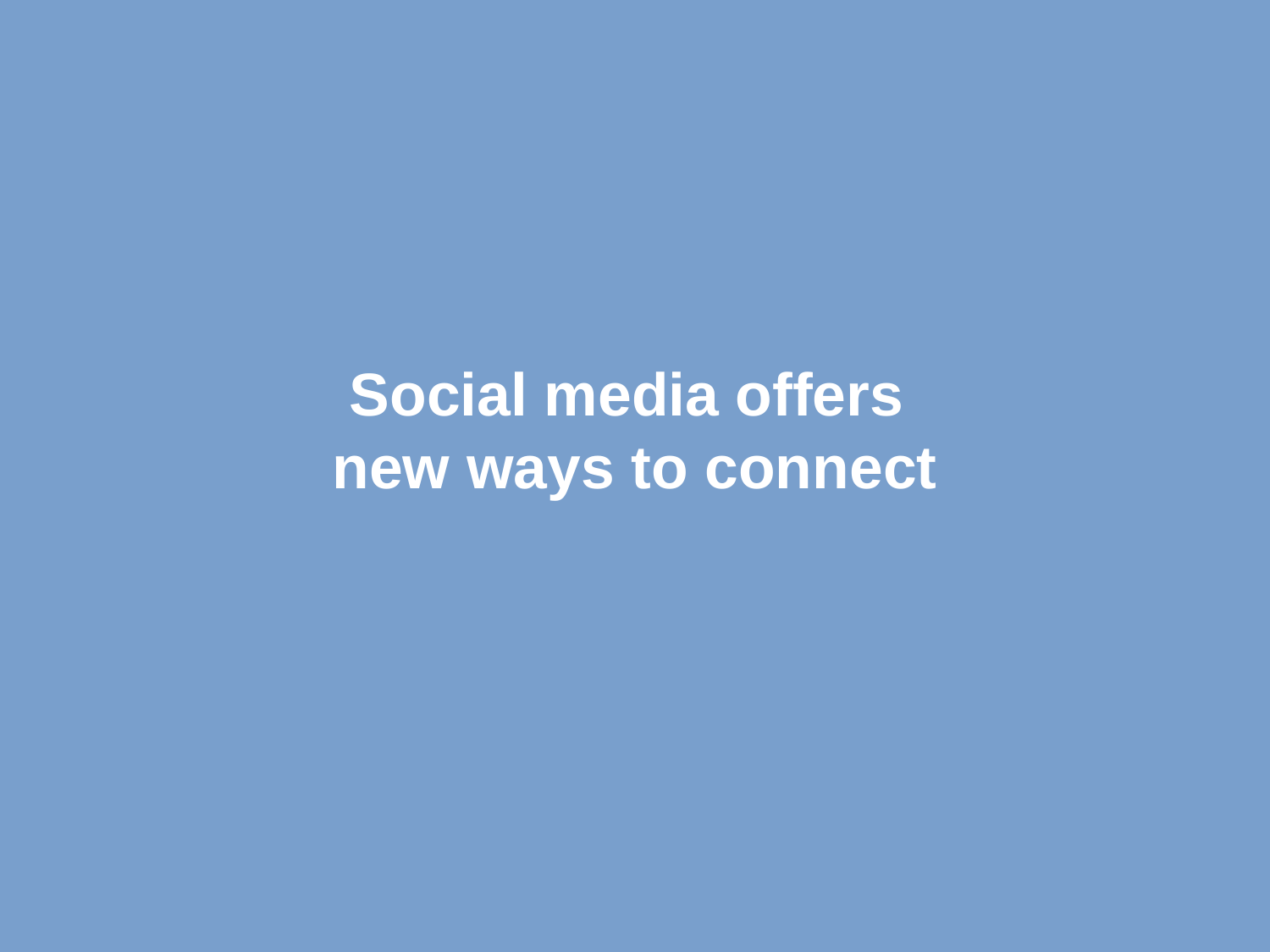

# Social media offers new ways to connect